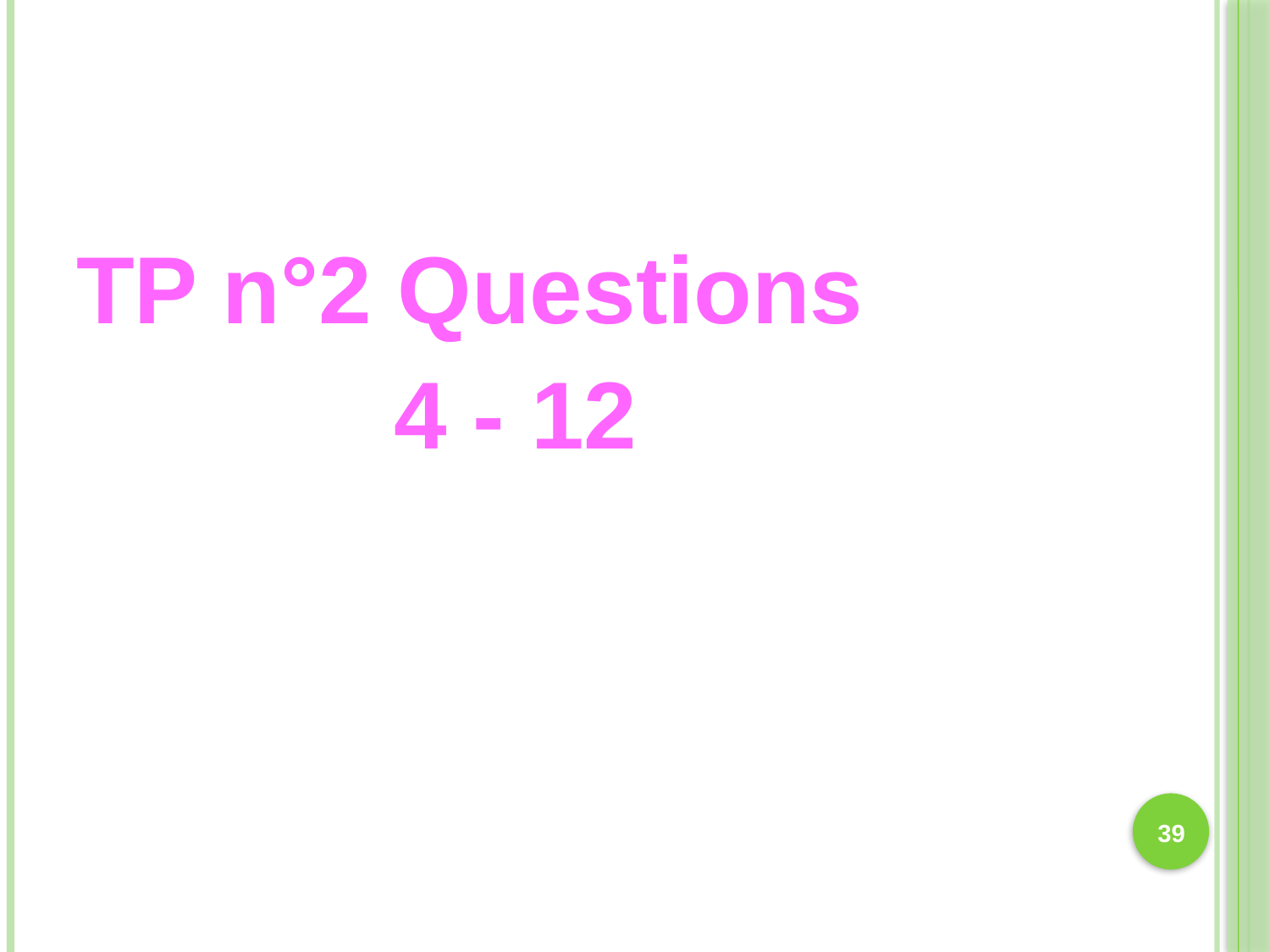

#
TP n°2 Questions
            4 - 12
39